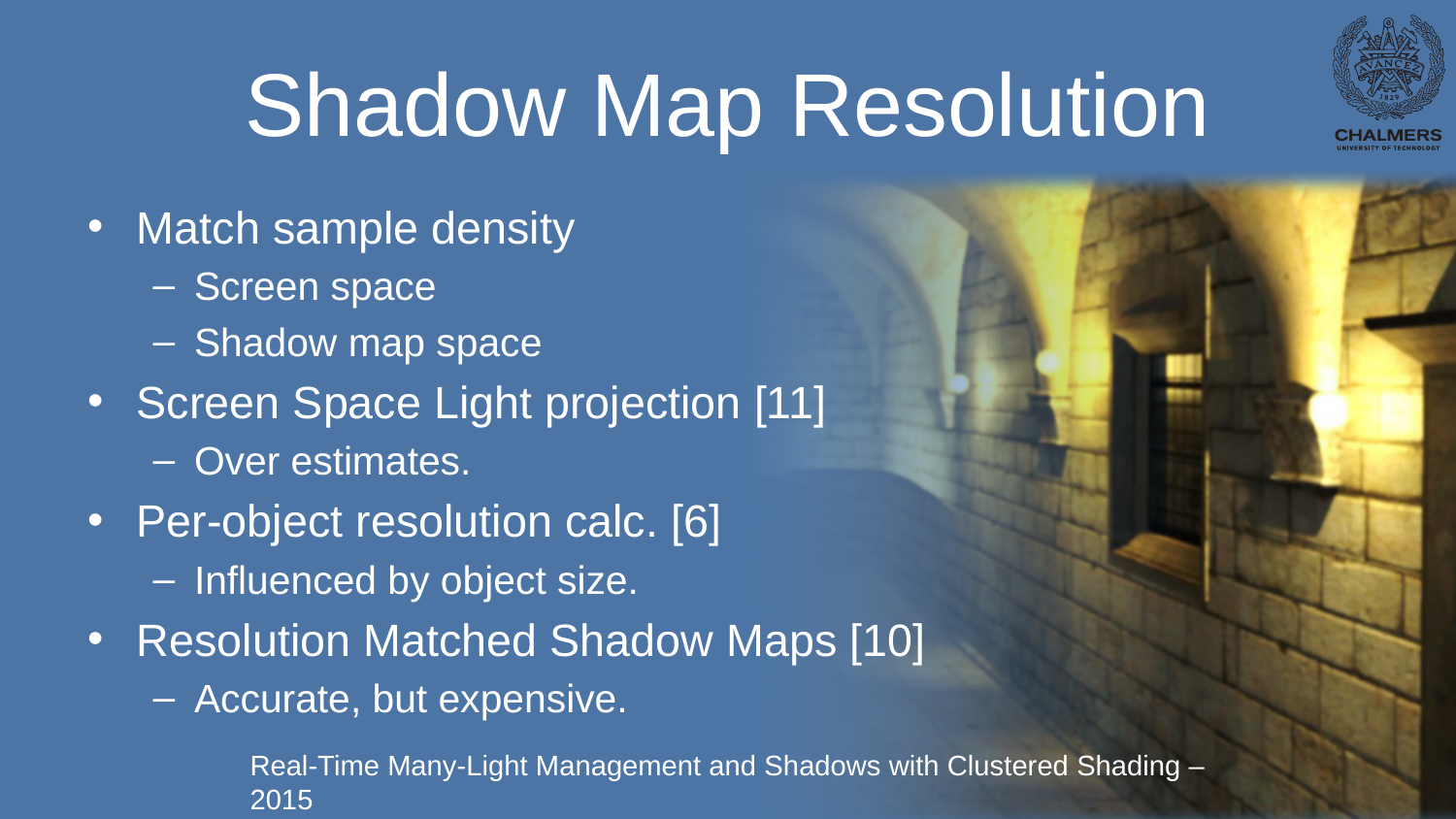

# Shadow Map Resolution
Match sample density
Screen space
Shadow map space
Screen Space Light projection [11]
Over estimates.
Per-object resolution calc. [6]
Influenced by object size.
Resolution Matched Shadow Maps [10]
Accurate, but expensive.